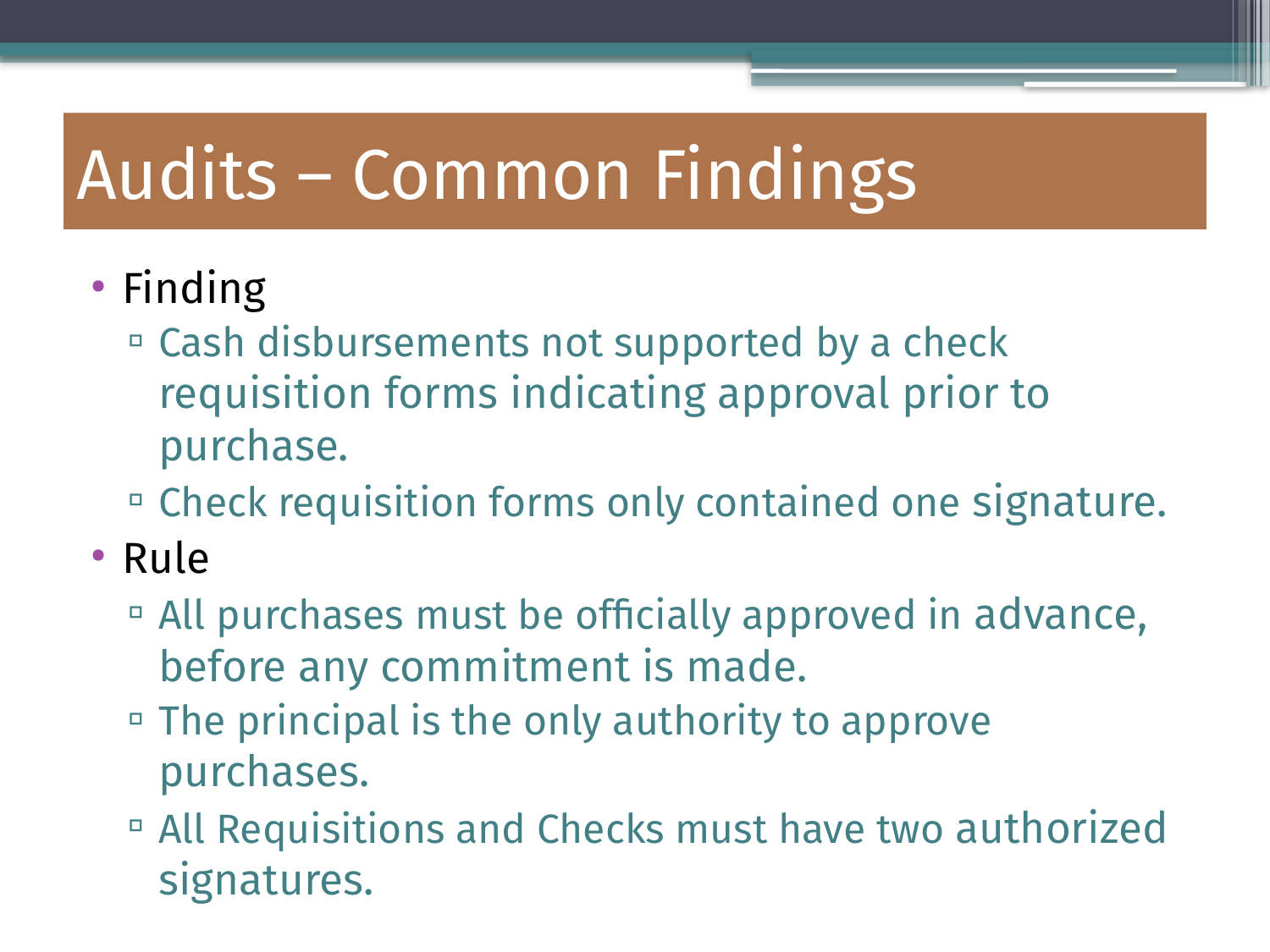

Audits – Common Findings
Finding
Cash disbursements not supported by a check requisition forms indicating approval prior to purchase.
Check requisition forms only contained one signature.
Rule
All purchases must be officially approved in advance, before any commitment is made.
The principal is the only authority to approve purchases.
All Requisitions and Checks must have two authorized signatures.